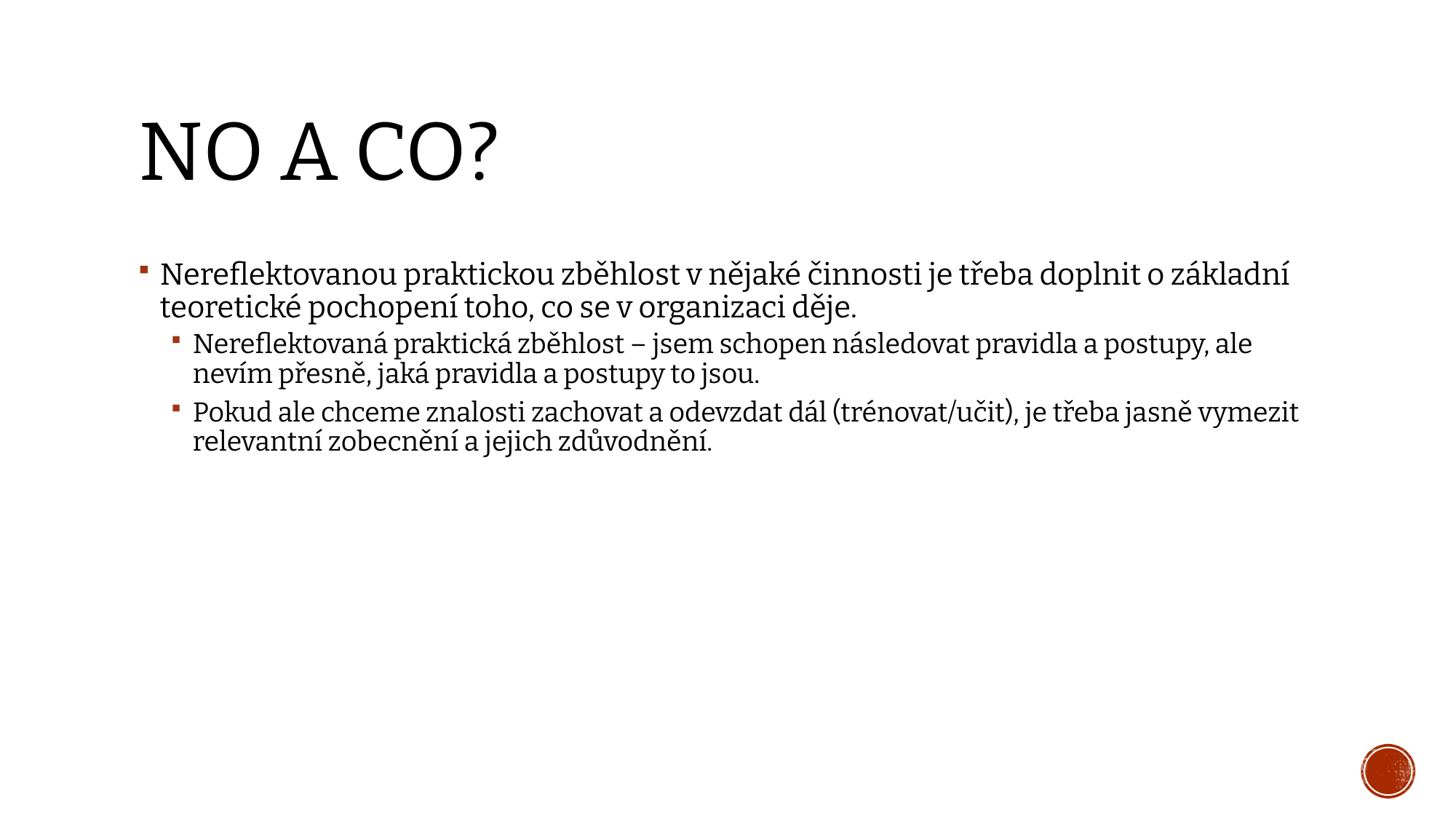

# NO a co?
Nereflektovanou praktickou zběhlost v nějaké činnosti je třeba doplnit o základní teoretické pochopení toho, co se v organizaci děje.
Nereflektovaná praktická zběhlost – jsem schopen následovat pravidla a postupy, ale nevím přesně, jaká pravidla a postupy to jsou.
Pokud ale chceme znalosti zachovat a odevzdat dál (trénovat/učit), je třeba jasně vymezit relevantní zobecnění a jejich zdůvodnění.